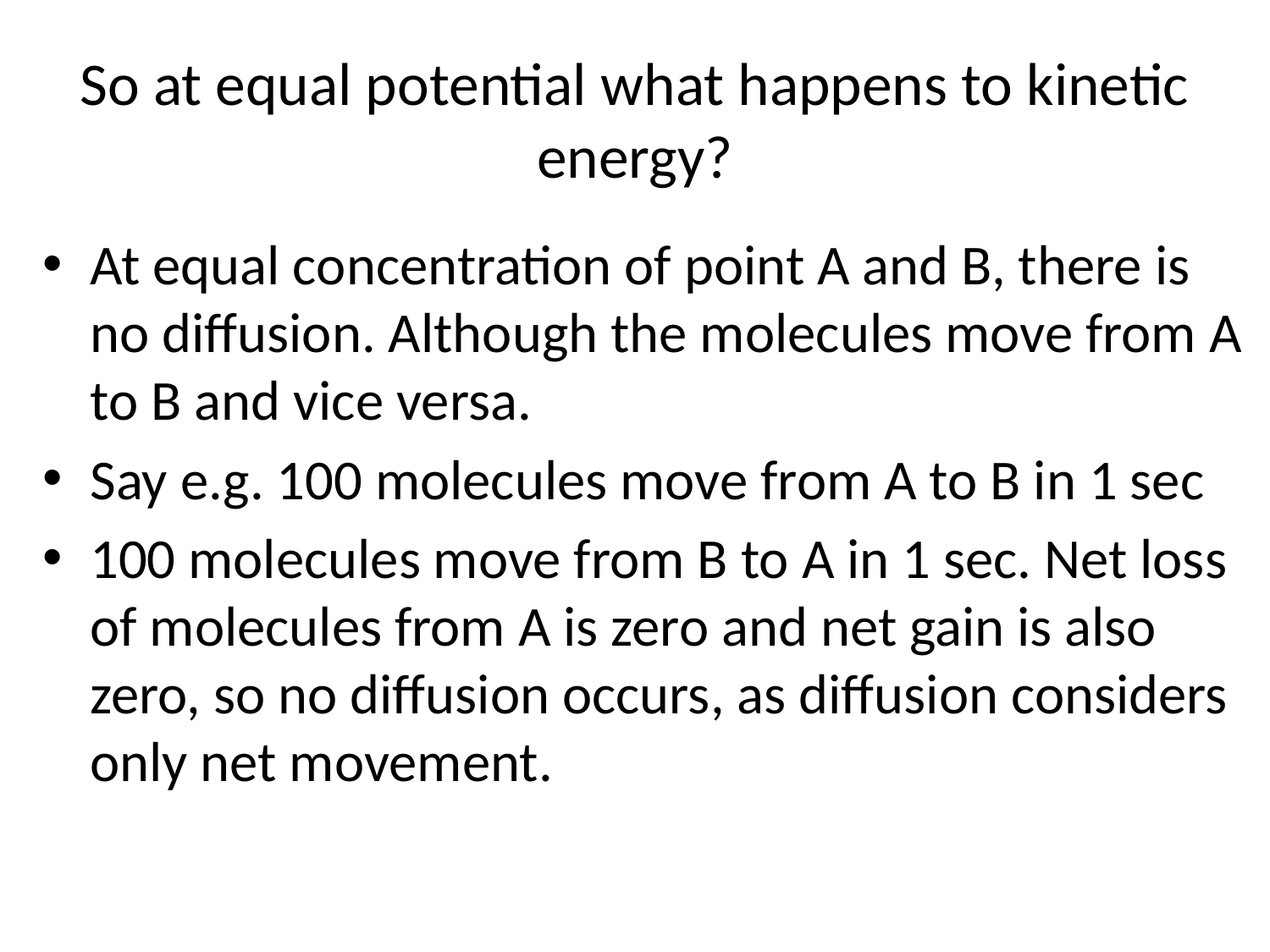

# So at equal potential what happens to kinetic energy?
At equal concentration of point A and B, there is no diffusion. Although the molecules move from A to B and vice versa.
Say e.g. 100 molecules move from A to B in 1 sec
100 molecules move from B to A in 1 sec. Net loss of molecules from A is zero and net gain is also zero, so no diffusion occurs, as diffusion considers only net movement.